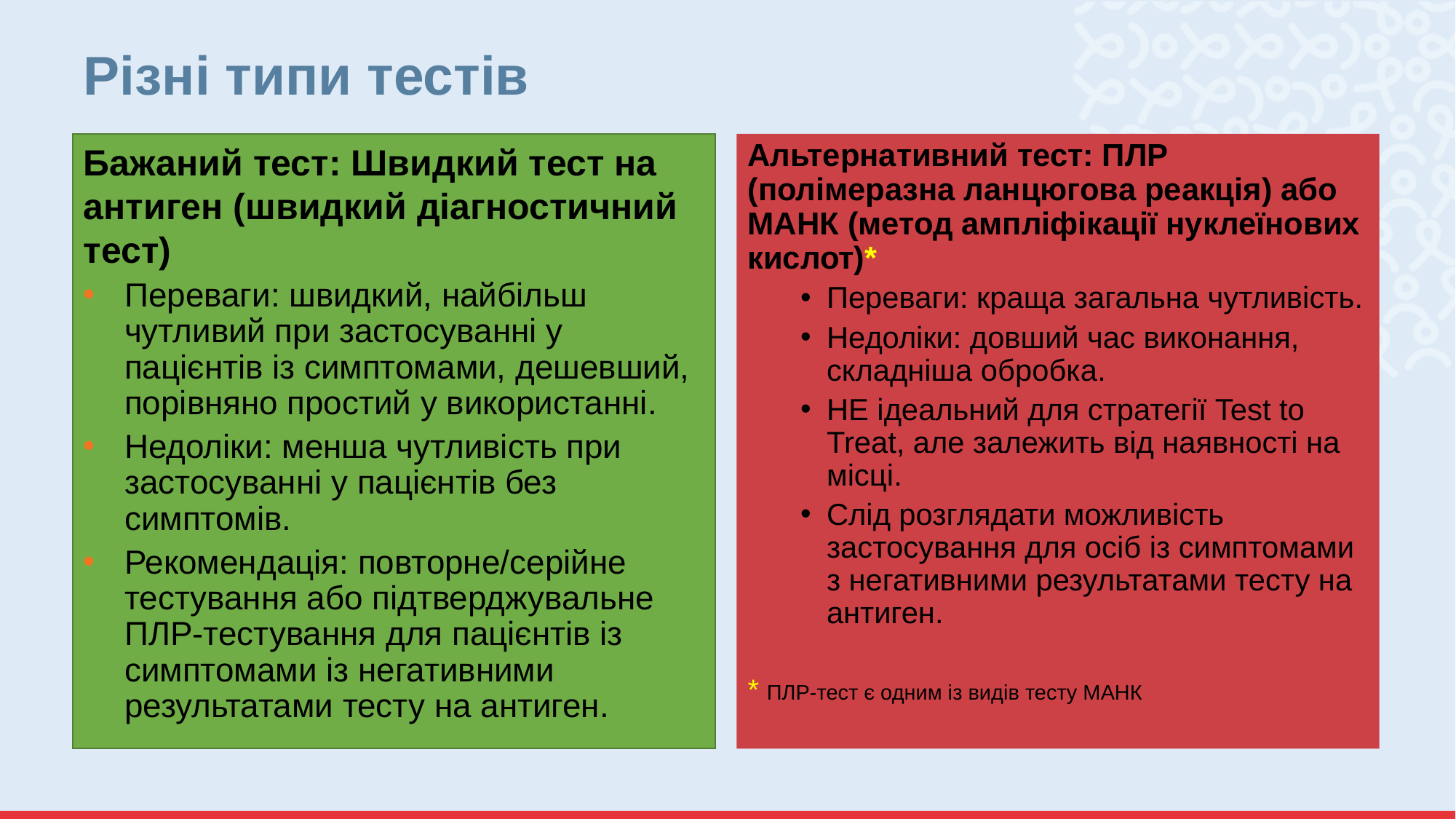

# Різні типи тестів
Бажаний тест: Швидкий тест на антиген (швидкий діагностичний тест)
Переваги: швидкий, найбільш чутливий при застосуванні у пацієнтів із симптомами, дешевший, порівняно простий у використанні.
Недоліки: менша чутливість при застосуванні у пацієнтів без симптомів.
Рекомендація: повторне/серійне тестування або підтверджувальне ПЛР-тестування для пацієнтів із симптомами із негативними результатами тесту на антиген.
Альтернативний тест: ПЛР (полімеразна ланцюгова реакція) або МАНК (метод ампліфікації нуклеїнових кислот)*
Переваги: краща загальна чутливість.
Недоліки: довший час виконання, складніша обробка.
НЕ ідеальний для стратегії Test to Treat, але залежить від наявності на місці.
Слід розглядати можливість застосування для осіб із симптомами з негативними результатами тесту на антиген.

* ПЛР-тест є одним із видів тесту МАНК